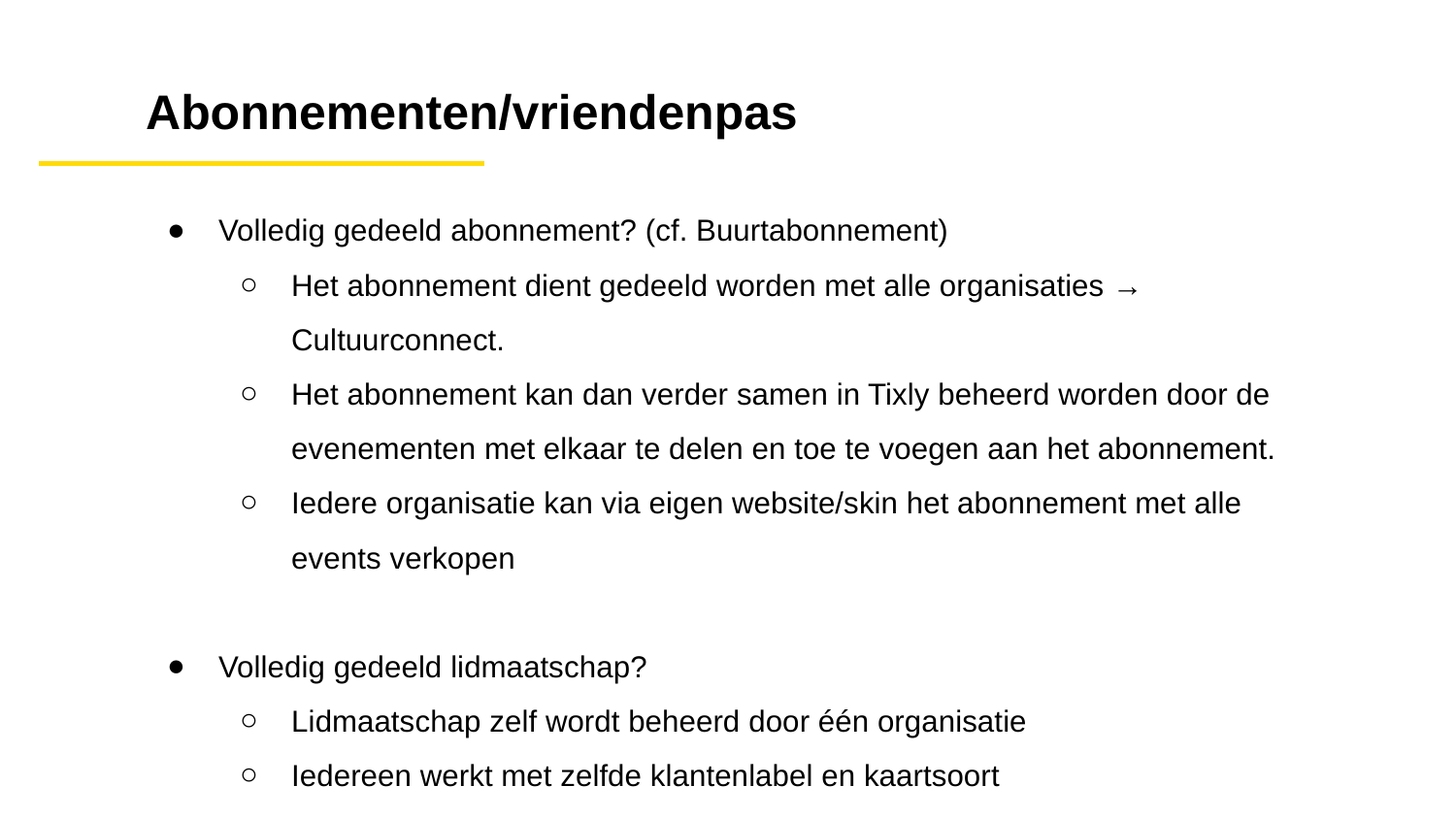

# Abonnementen/vriendenpas
Volledig gedeeld abonnement? (cf. Buurtabonnement)
Het abonnement dient gedeeld worden met alle organisaties → Cultuurconnect.
Het abonnement kan dan verder samen in Tixly beheerd worden door de evenementen met elkaar te delen en toe te voegen aan het abonnement.
Iedere organisatie kan via eigen website/skin het abonnement met alle events verkopen
Volledig gedeeld lidmaatschap?
Lidmaatschap zelf wordt beheerd door één organisatie
Iedereen werkt met zelfde klantenlabel en kaartsoort